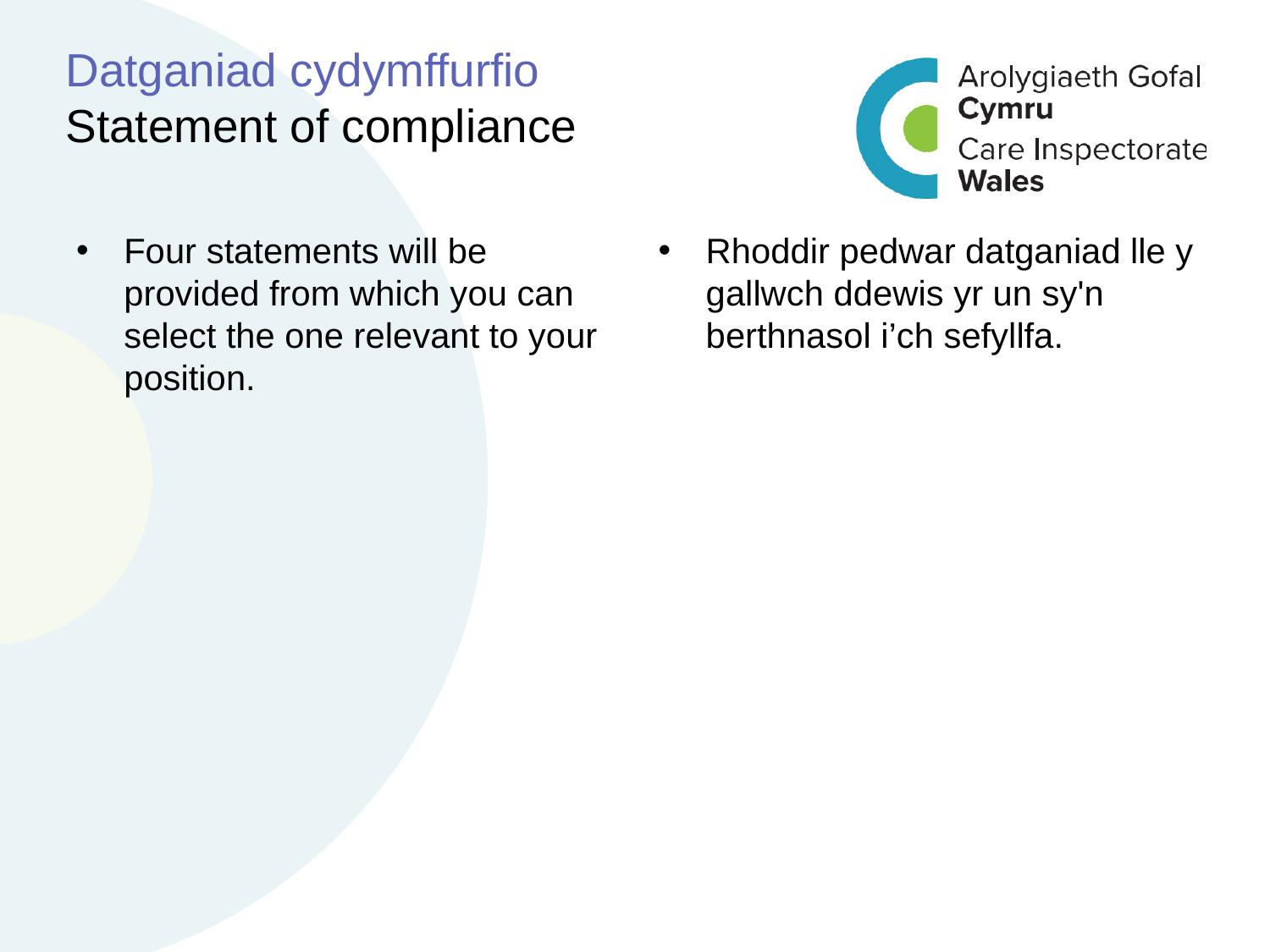

# Datganiad cydymffurfio Statement of compliance
Four statements will be provided from which you can select the one relevant to your position.
Rhoddir pedwar datganiad lle y gallwch ddewis yr un sy'n berthnasol i’ch sefyllfa.